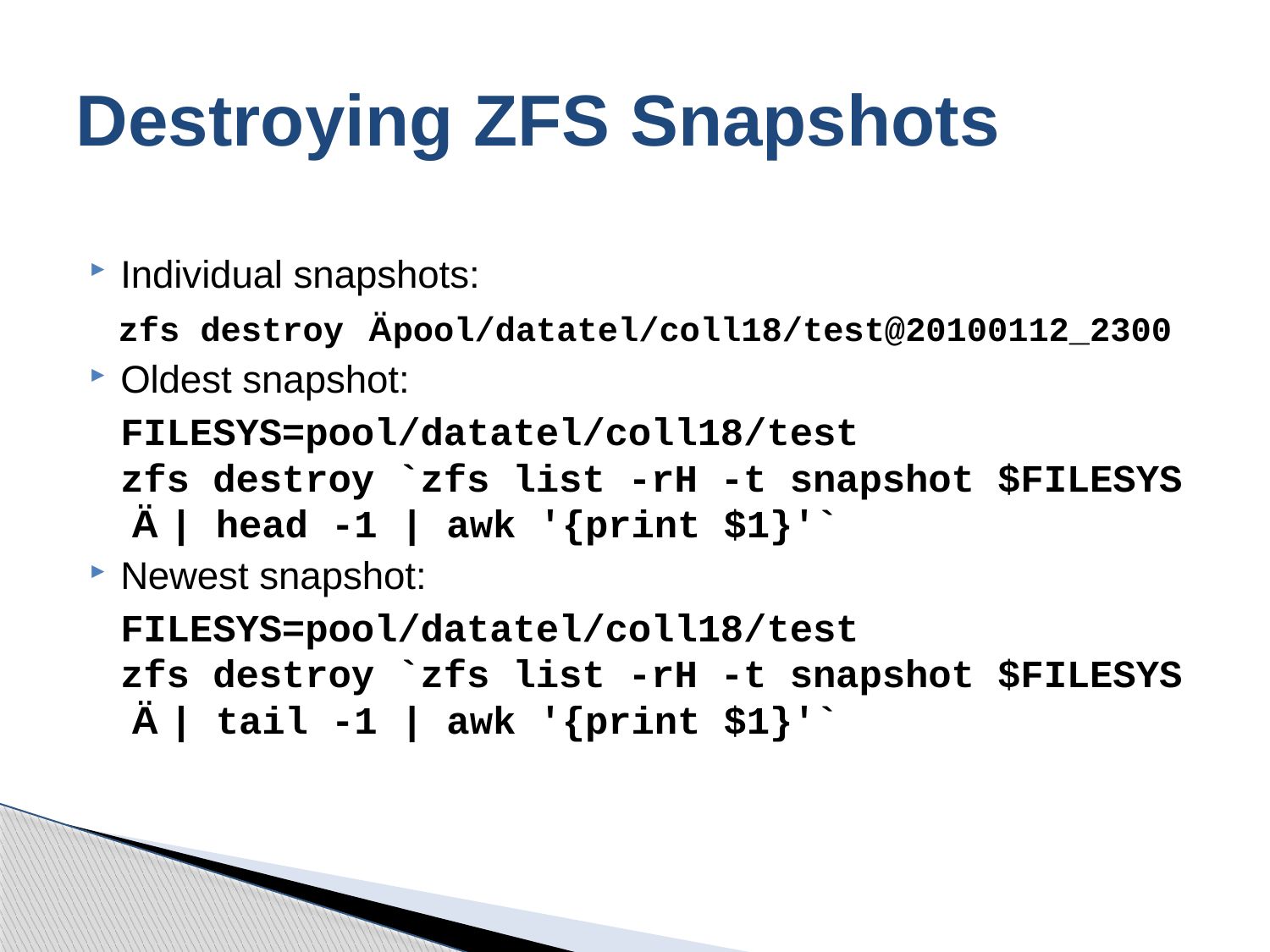

# Destroying ZFS Snapshots
Individual snapshots:
	zfs destroy Äpool/datatel/coll18/test@20100112_2300
Oldest snapshot:
	FILESYS=pool/datatel/coll18/test
zfs destroy `zfs list -rH -t snapshot $FILESYS
 Ä | head -1 | awk '{print $1}'`
Newest snapshot:
	FILESYS=pool/datatel/coll18/test
zfs destroy `zfs list -rH -t snapshot $FILESYS
 Ä | tail -1 | awk '{print $1}'`